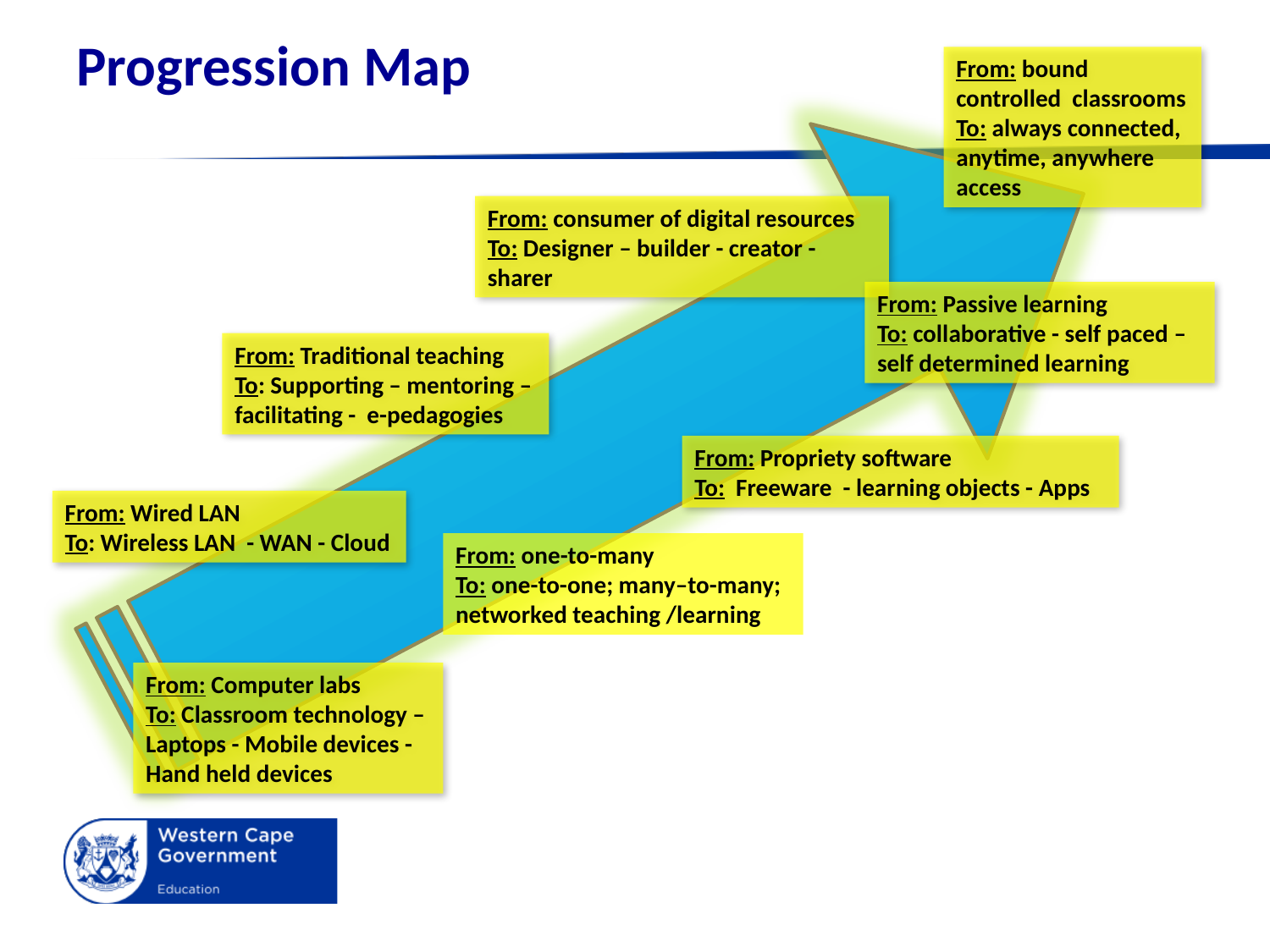

# Progression Map
From: bound controlled  classrooms
To: always connected, anytime, anywhere access
From: consumer of digital resources
To: Designer – builder - creator - sharer
From: Passive learning
To: collaborative - self paced – self determined learning
From: Traditional teaching
To: Supporting – mentoring – facilitating -  e-pedagogies
From: Propriety software
To:  Freeware  - learning objects - Apps
From: Wired LAN
To: Wireless LAN  - WAN - Cloud
From: one-to-many
To: one-to-one; many–to-many; networked teaching /learning
From: Computer labs
To: Classroom technology – Laptops - Mobile devices - Hand held devices